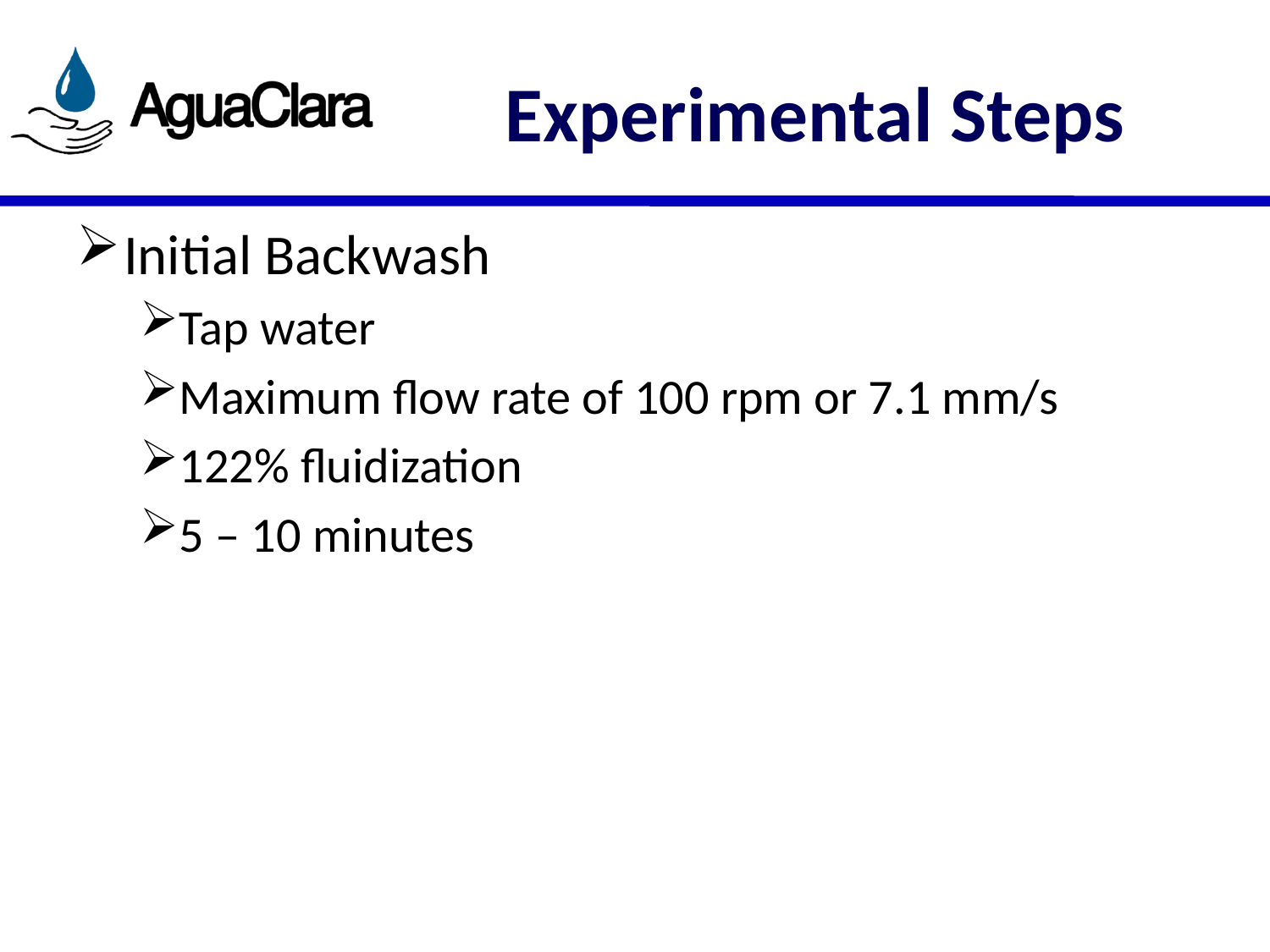

# Experimental Steps
Initial Backwash
Tap water
Maximum flow rate of 100 rpm or 7.1 mm/s
122% fluidization
5 – 10 minutes